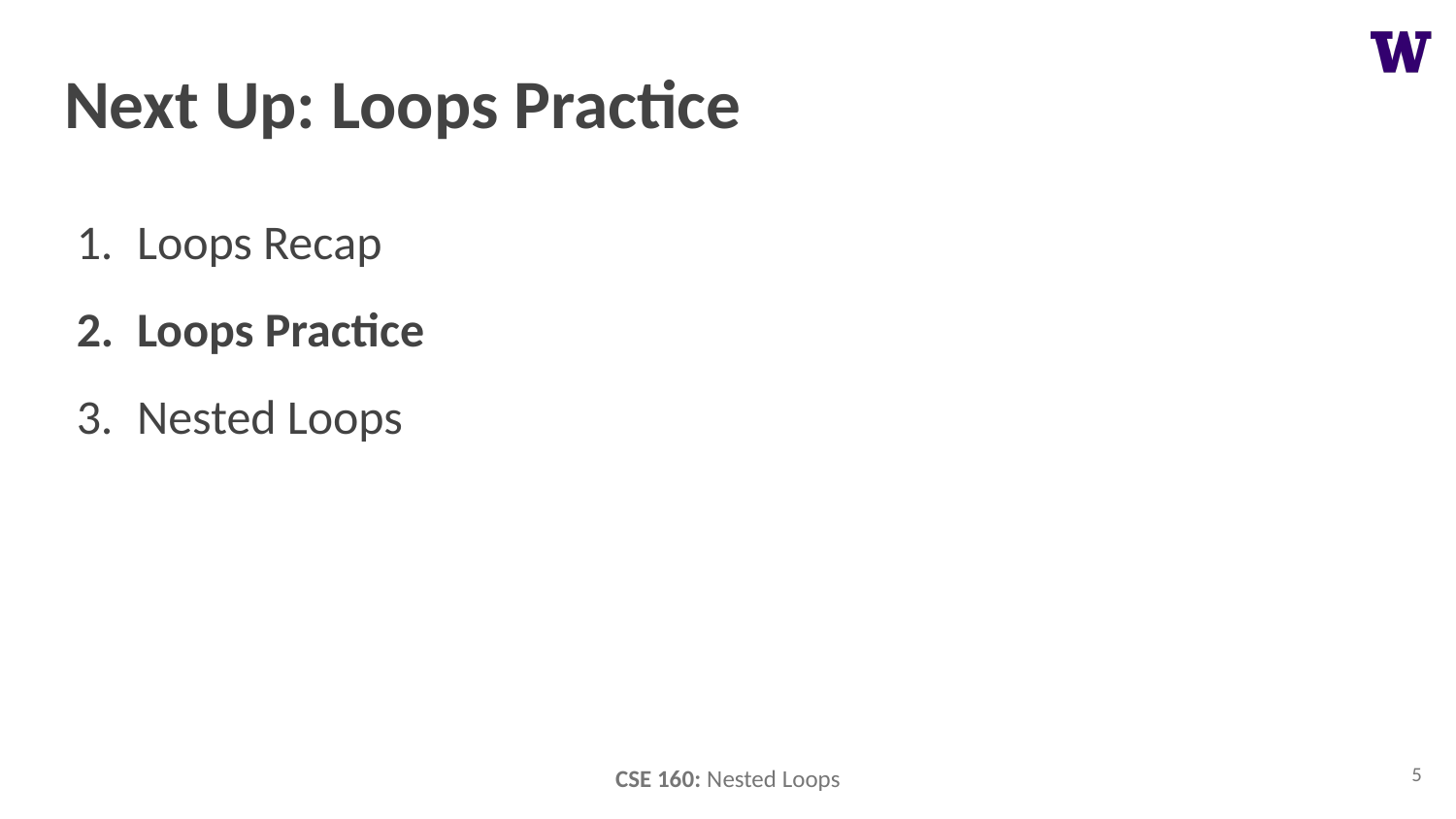

# Next Up: Loops Practice
Loops Recap
Loops Practice
Nested Loops
5